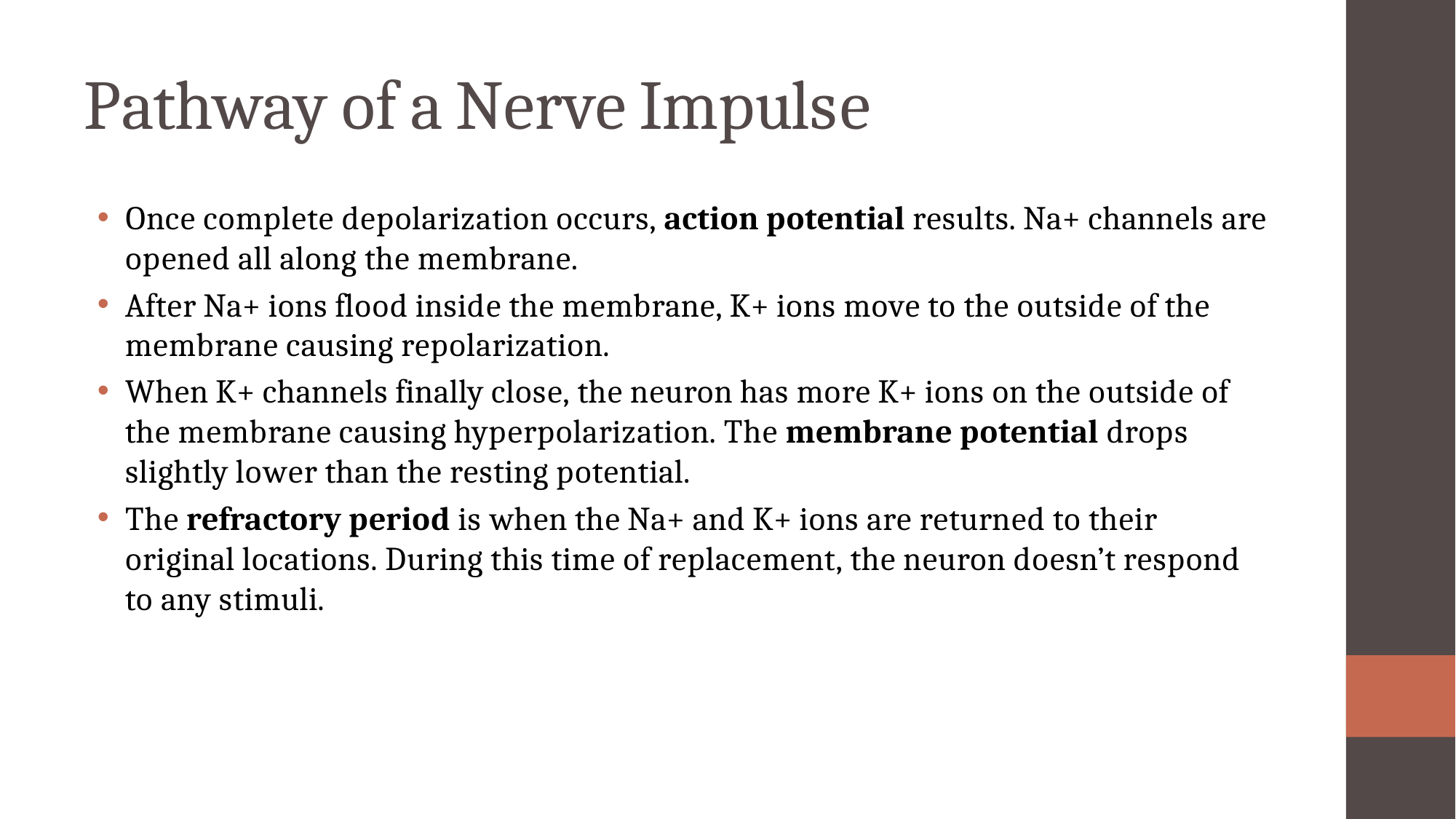

# Pathway of a Nerve Impulse
Once complete depolarization occurs, action potential results. Na+ channels are opened all along the membrane.
After Na+ ions flood inside the membrane, K+ ions move to the outside of the membrane causing repolarization.
When K+ channels finally close, the neuron has more K+ ions on the outside of the membrane causing hyperpolarization. The membrane potential drops slightly lower than the resting potential.
The refractory period is when the Na+ and K+ ions are returned to their original locations. During this time of replacement, the neuron doesn’t respond to any stimuli.